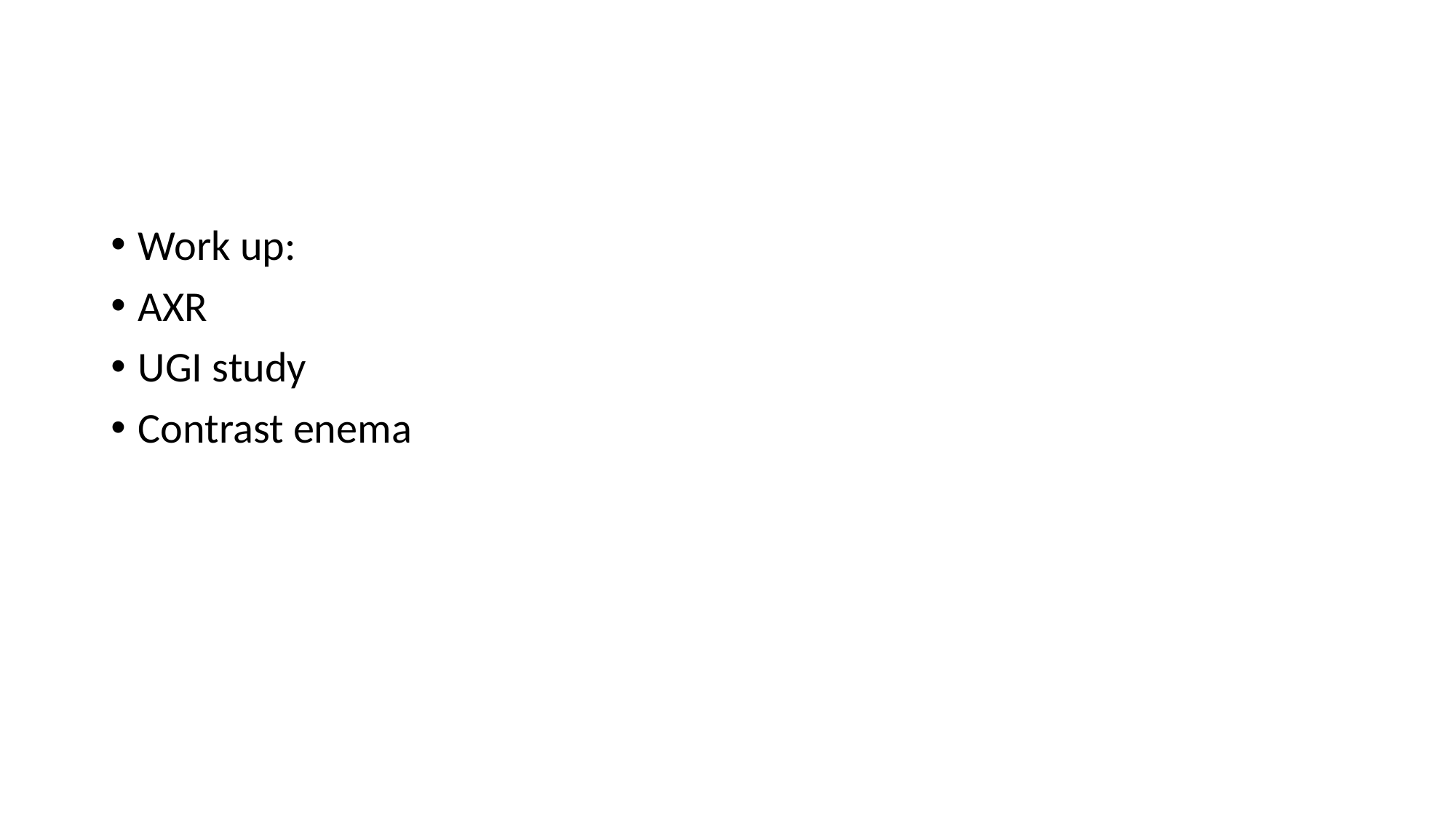

#
Work up:
AXR
UGI study
Contrast enema